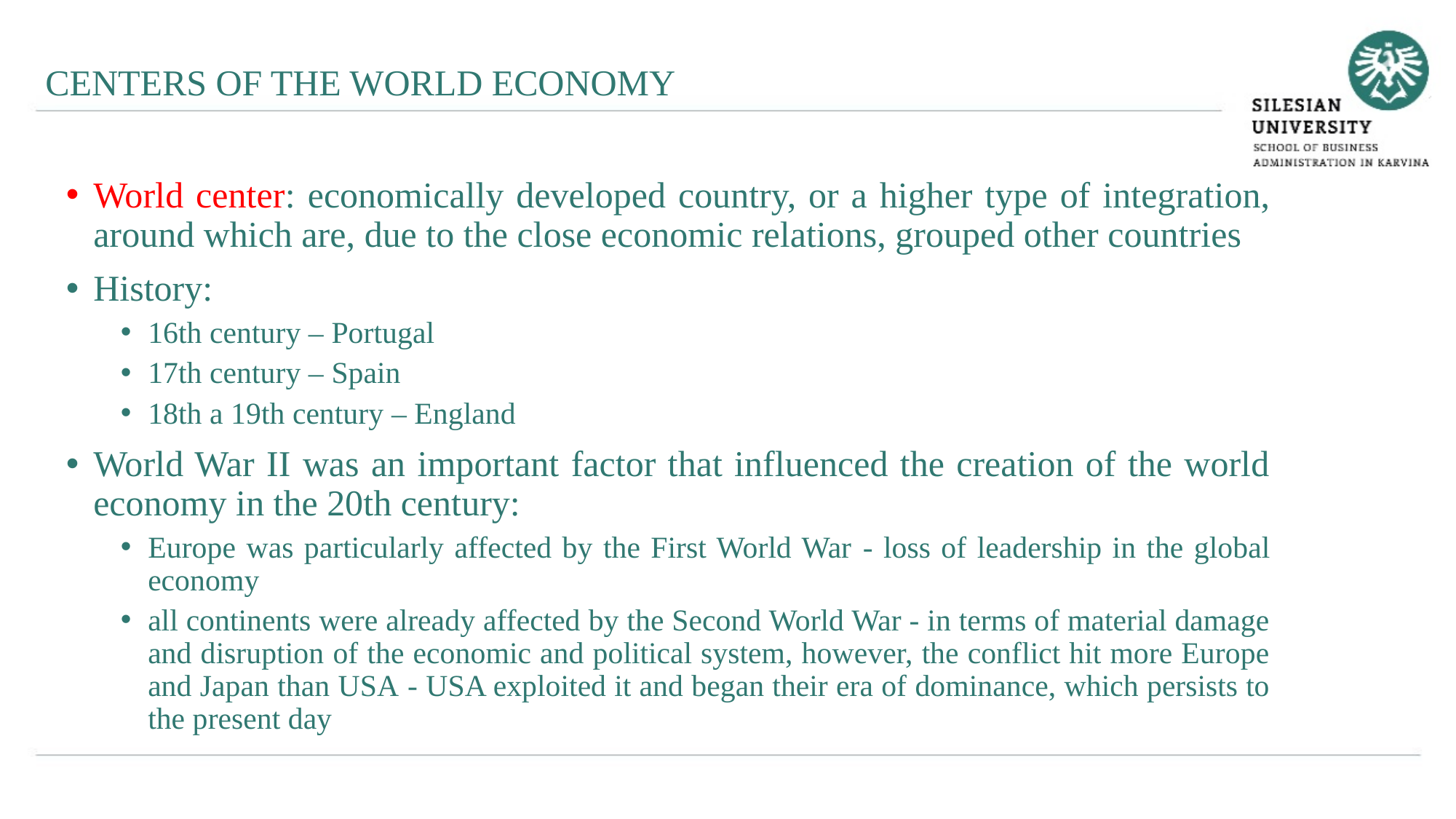

CENTERS OF THE WORLD ECONOMY
World center: economically developed country, or a higher type of integration, around which are, due to the close economic relations, grouped other countries
History:
16th century – Portugal
17th century – Spain
18th a 19th century – England
World War II was an important factor that influenced the creation of the world economy in the 20th century:
Europe was particularly affected by the First World War - loss of leadership in the global economy
all continents were already affected by the Second World War - in terms of material damage and disruption of the economic and political system, however, the conflict hit more Europe and Japan than USA - USA exploited it and began their era of dominance, which persists to the present day